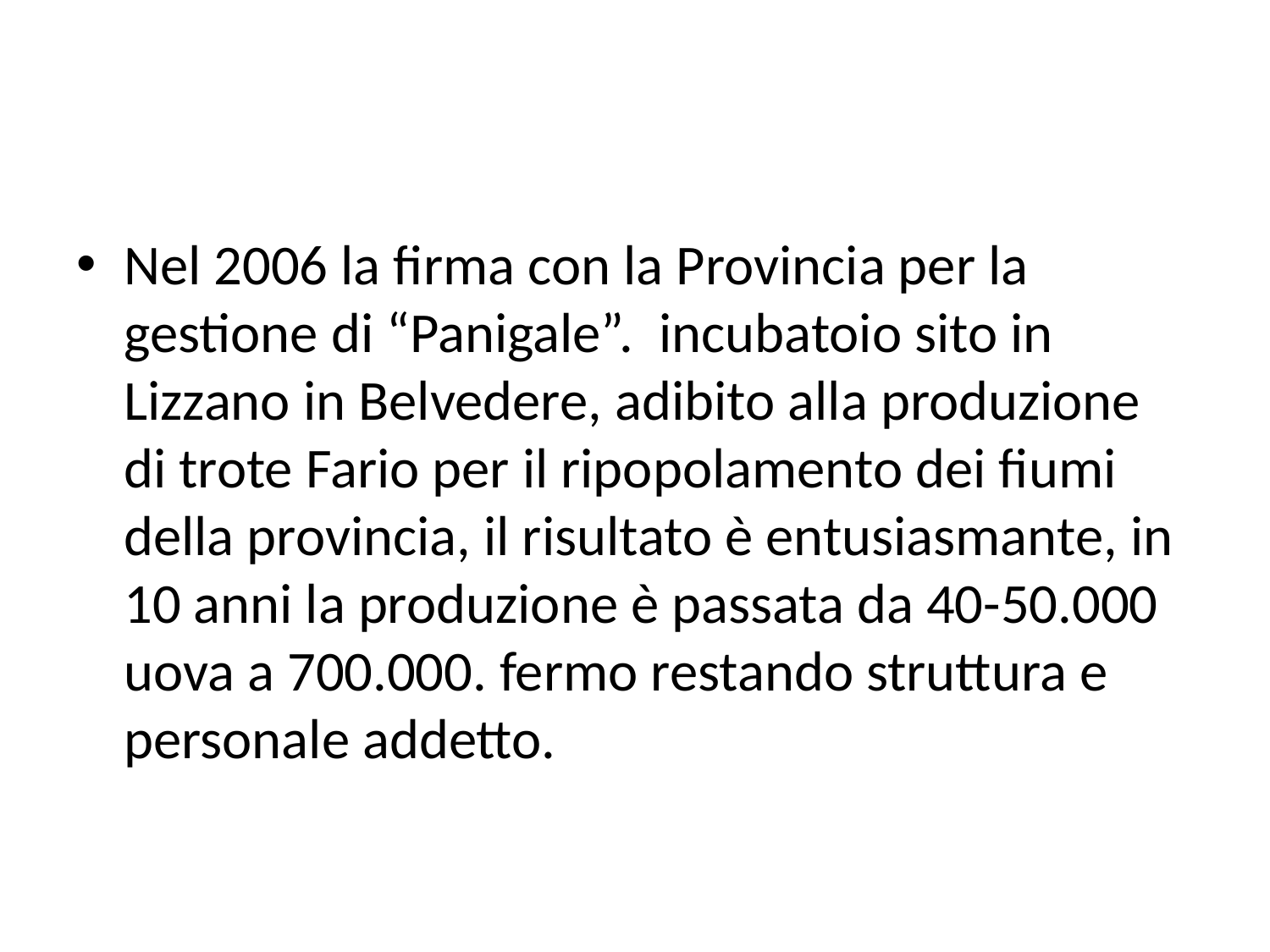

#
Nel 2006 la firma con la Provincia per la gestione di “Panigale”.  incubatoio sito in Lizzano in Belvedere, adibito alla produzione di trote Fario per il ripopolamento dei fiumi della provincia, il risultato è entusiasmante, in 10 anni la produzione è passata da 40-50.000 uova a 700.000. fermo restando struttura e personale addetto.